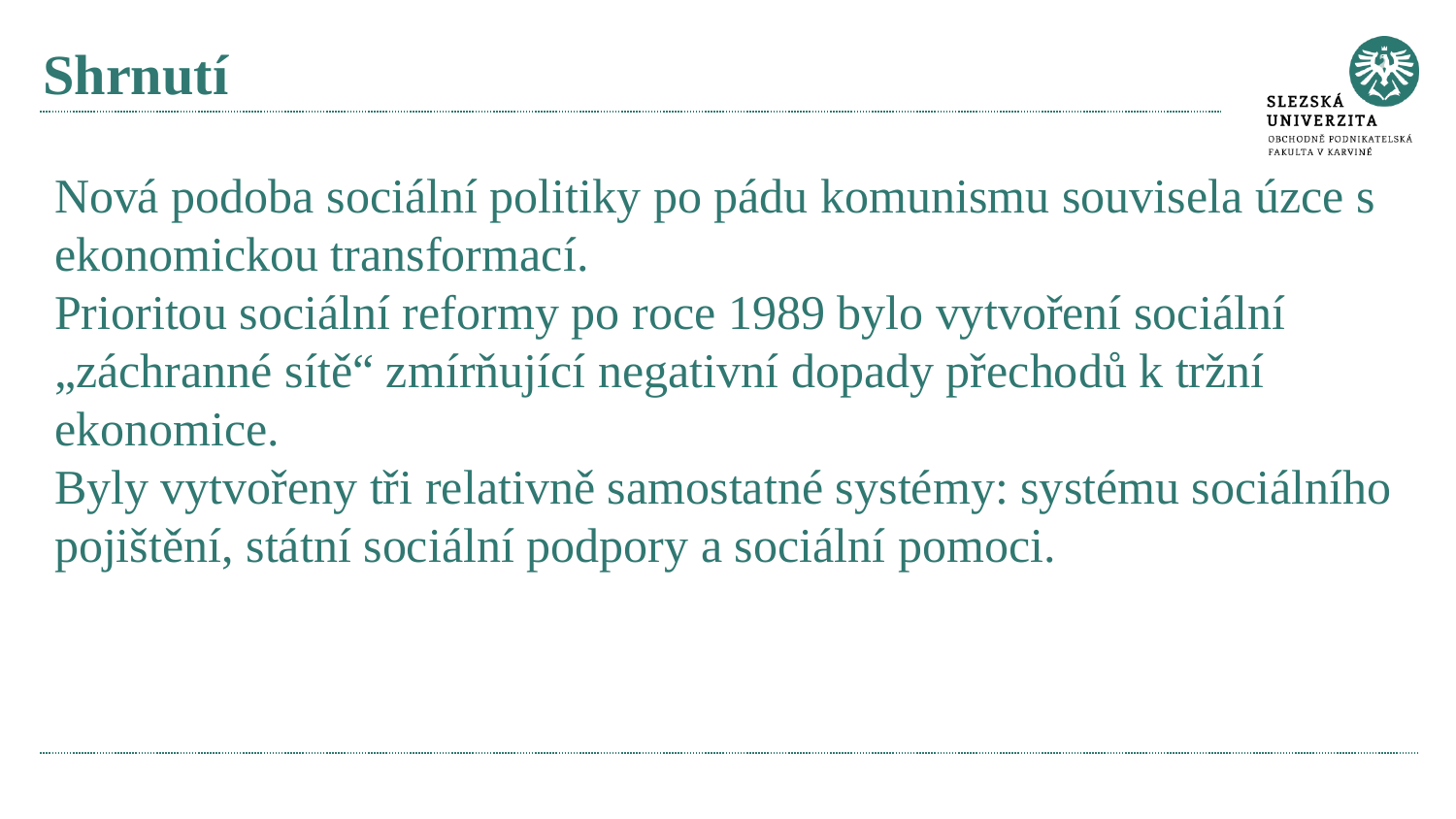

# Shrnutí
Nová podoba sociální politiky po pádu komunismu souvisela úzce s ekonomickou transformací.
Prioritou sociální reformy po roce 1989 bylo vytvoření sociální „záchranné sítě“ zmírňující negativní dopady přechodů k tržní ekonomice.
Byly vytvořeny tři relativně samostatné systémy: systému sociálního pojištění, státní sociální podpory a sociální pomoci.